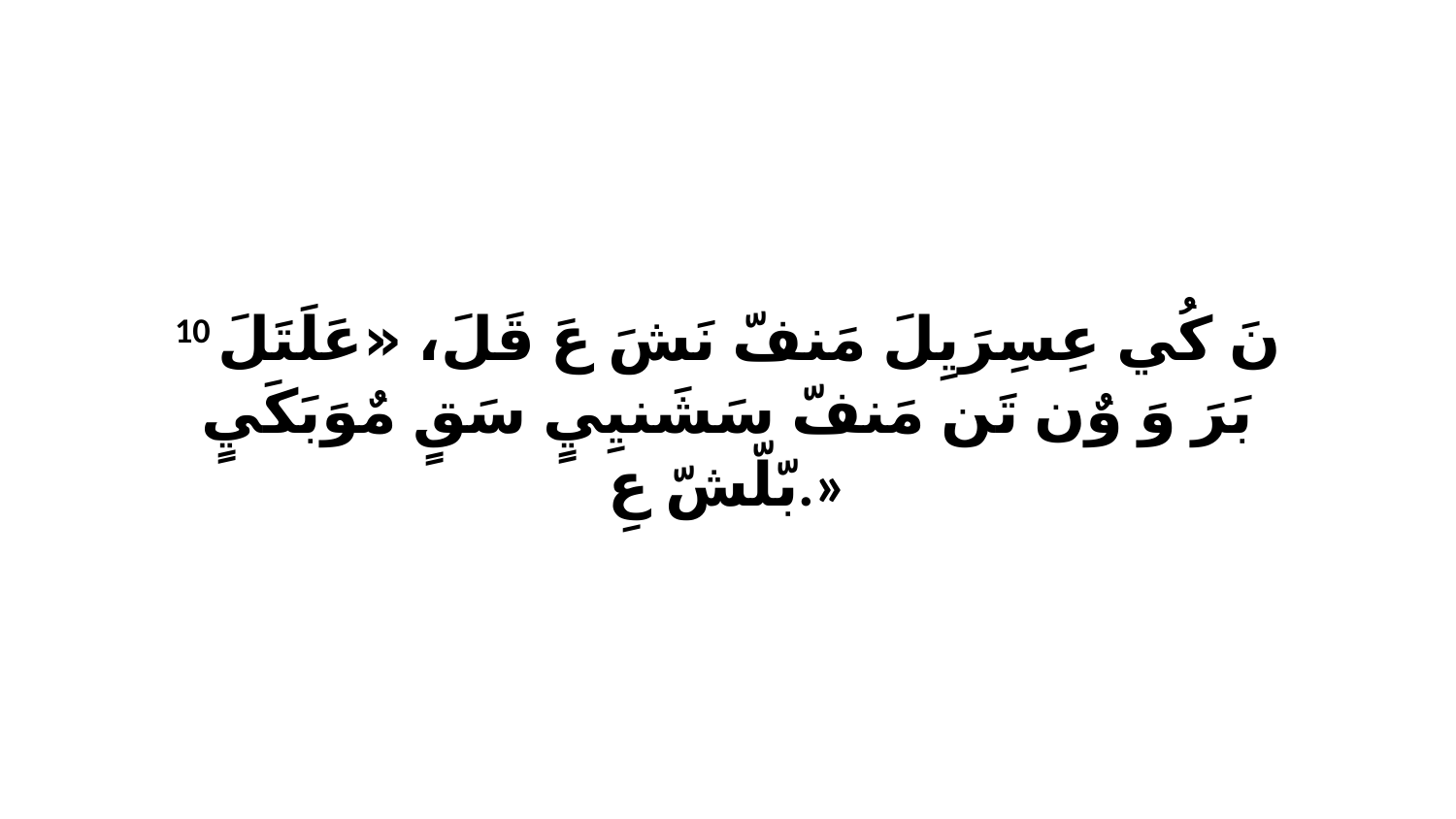

10 نَ كُي عِسِرَيِلَ مَنفّ نَشَ عَ قَلَ، «عَلَتَلَ بَرَ وَ وٌن تَن مَنفّ سَشَنيِيٍ سَقٍ مٌوَبَكَيٍ بّلّشّ عِ.»